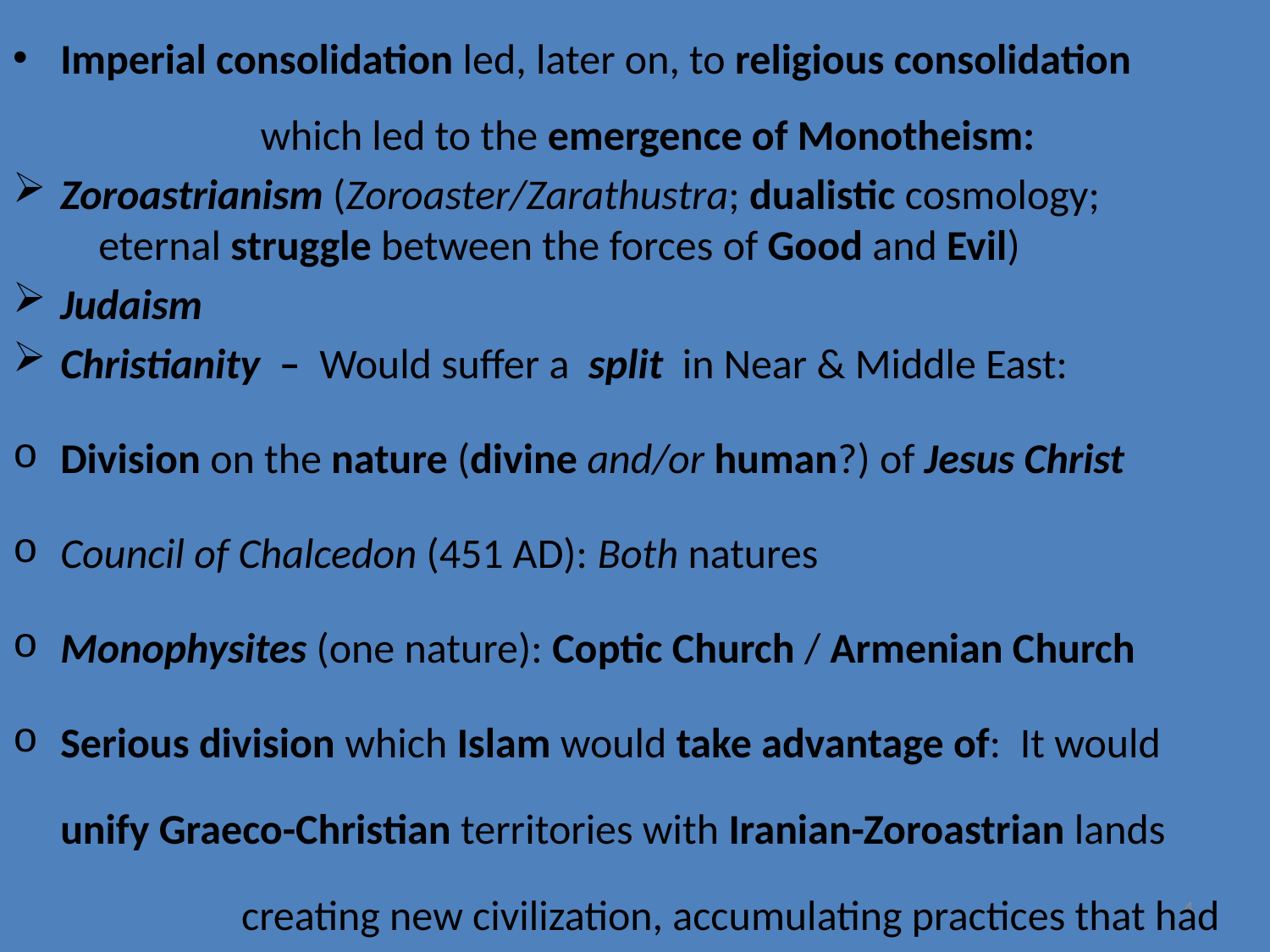

Imperial consolidation led, later on, to religious consolidation                                   which led to the emergence of Monotheism:
Zoroastrianism (Zoroaster/Zarathustra; dualistic cosmology;                     eternal struggle between the forces of Good and Evil)
Judaism
Christianity  –  Would suffer a  split  in Near & Middle East:
Division on the nature (divine and/or human?) of Jesus Christ
Council of Chalcedon (451 AD): Both natures
Monophysites (one nature): Coptic Church / Armenian Church
Serious division which Islam would take advantage of:  It would unify Graeco-Christian territories with Iranian-Zoroastrian lands                             creating new civilization, accumulating practices that had preceded it
4